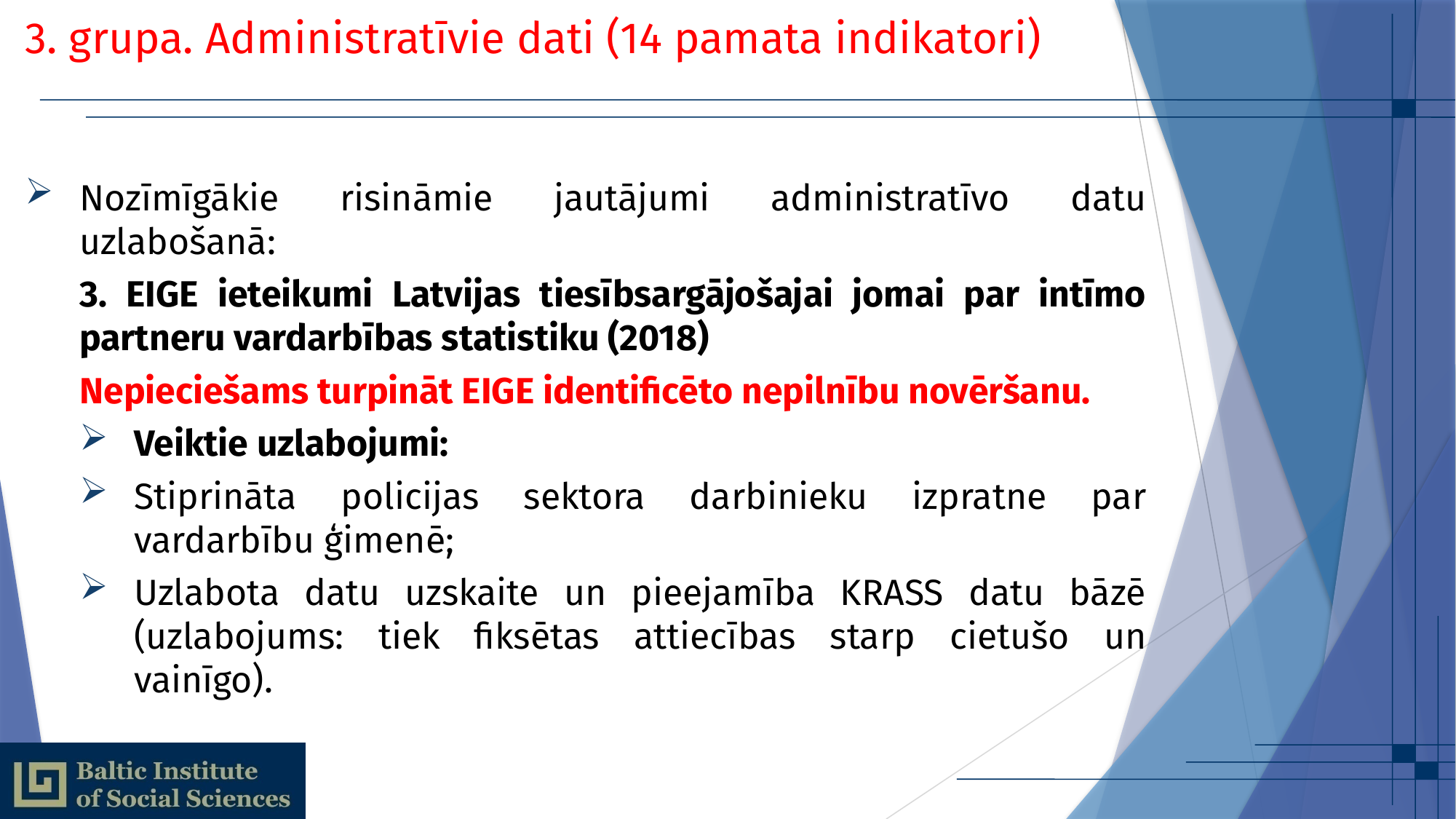

# 3. grupa. Administratīvie dati (14 pamata indikatori)
Nozīmīgākie risināmie jautājumi administratīvo datu uzlabošanā:
3. EIGE ieteikumi Latvijas tiesībsargājošajai jomai par intīmo partneru vardarbības statistiku (2018)
Nepieciešams turpināt EIGE identificēto nepilnību novēršanu.
Veiktie uzlabojumi:
Stiprināta policijas sektora darbinieku izpratne par vardarbību ģimenē;
Uzlabota datu uzskaite un pieejamība KRASS datu bāzē (uzlabojums: tiek fiksētas attiecības starp cietušo un vainīgo).